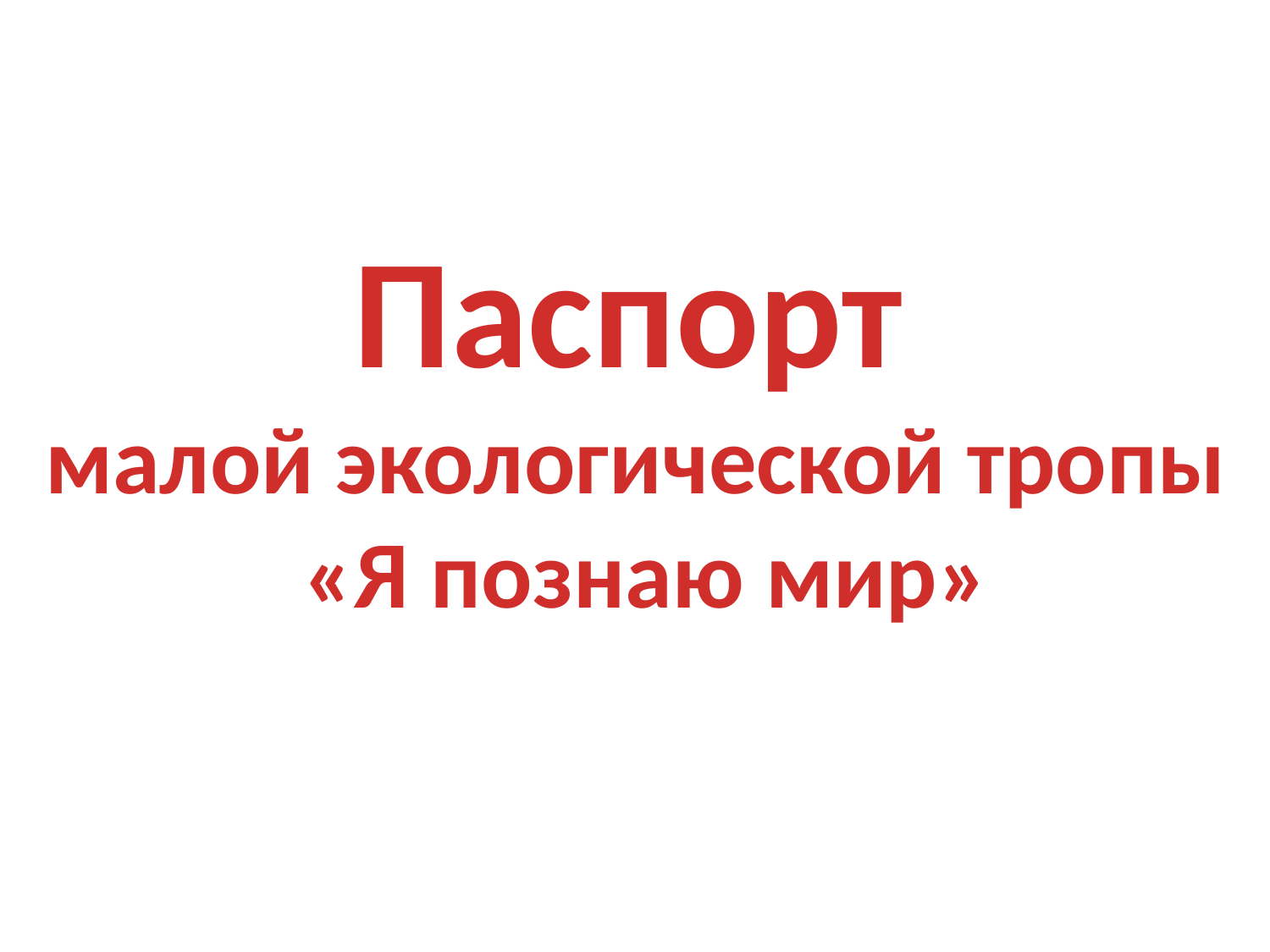

Паспорт
малой экологической тропы
«Я познаю мир»